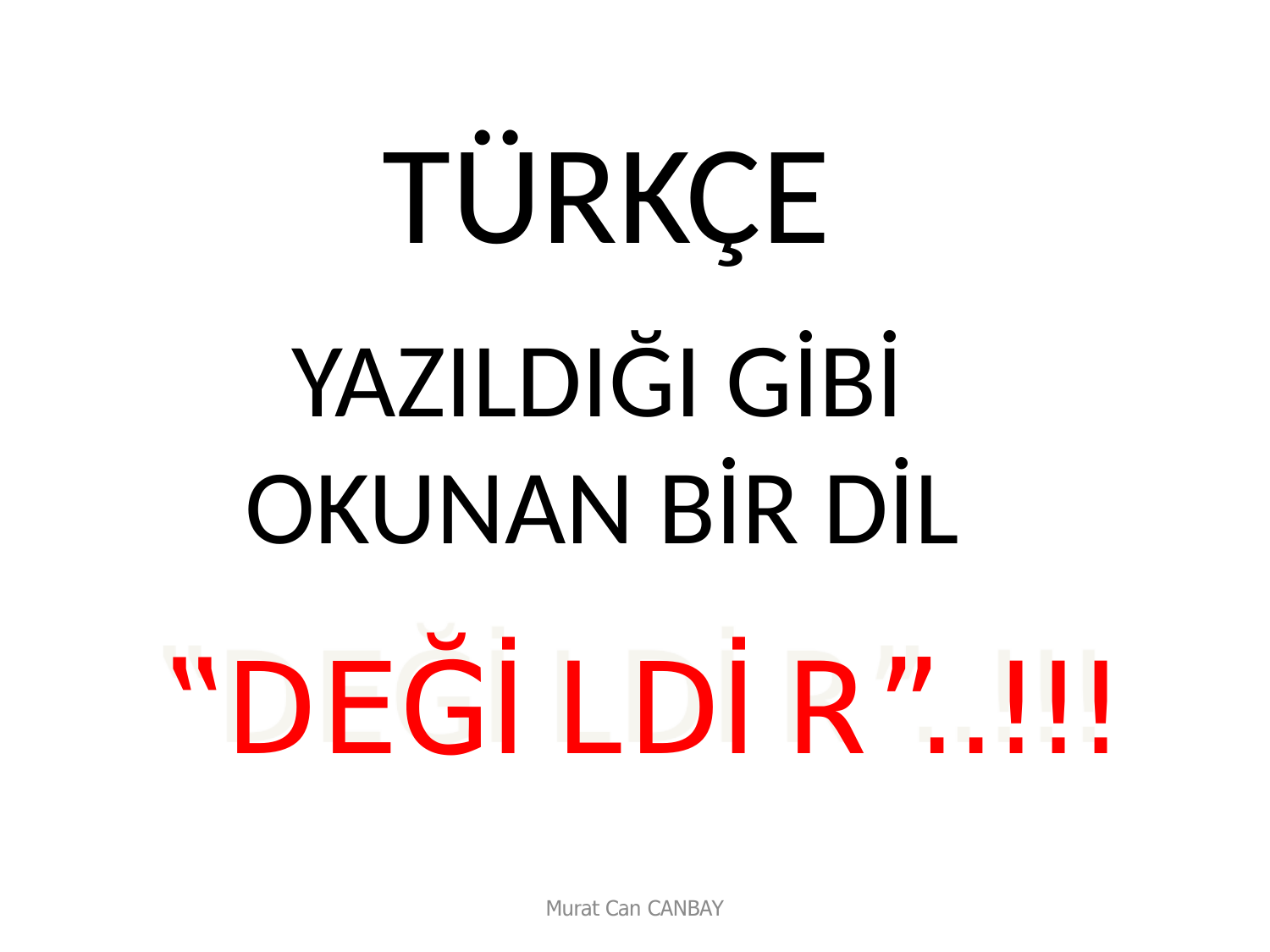

TÜRKÇE
    YAZILDIĞI GİBİ  OKUNAN BİR DİL
“DEĞİLDİR”..!!!

Murat Can CANBAY